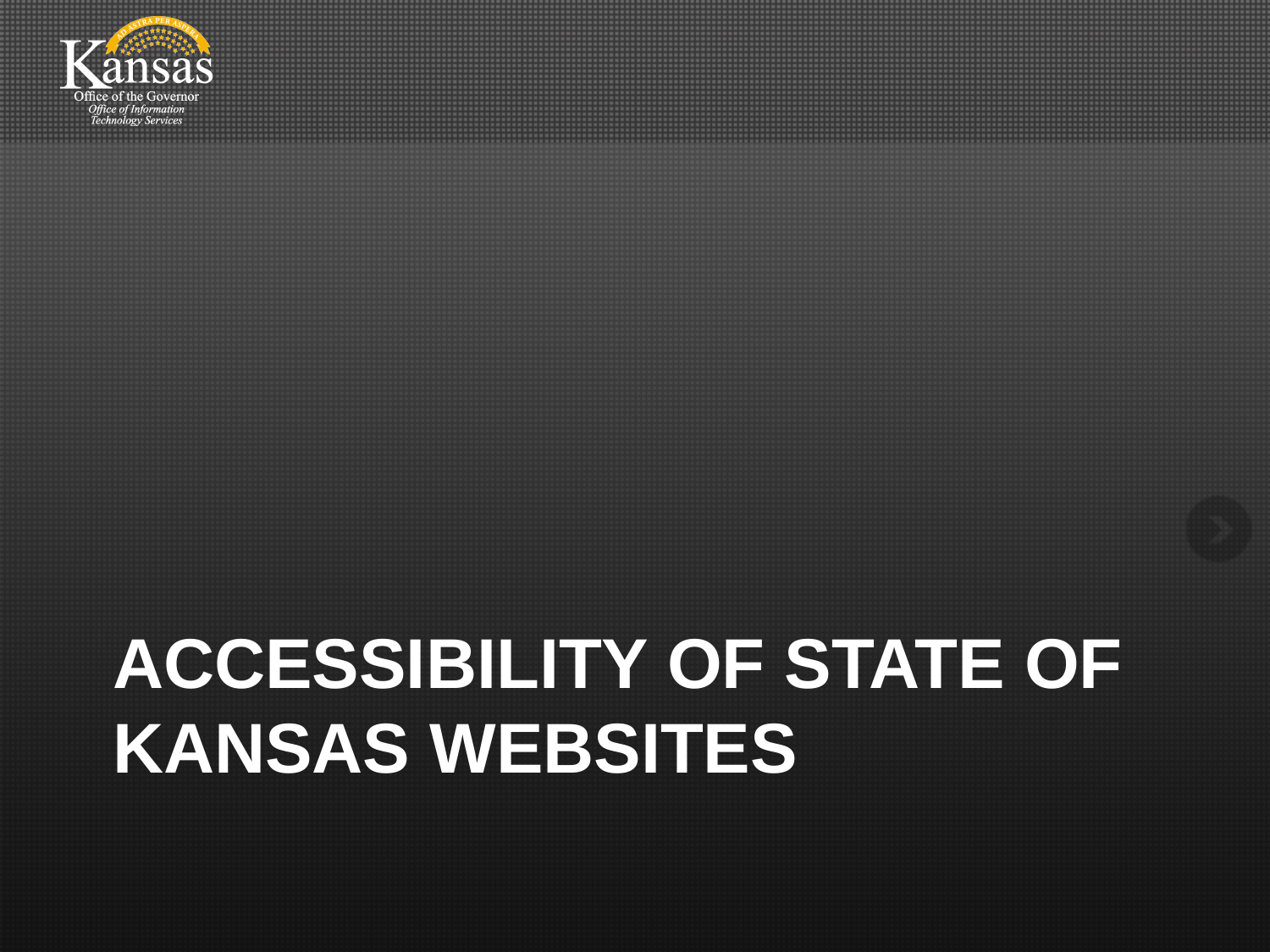

# Accessibility of State of Kansas WEbsites